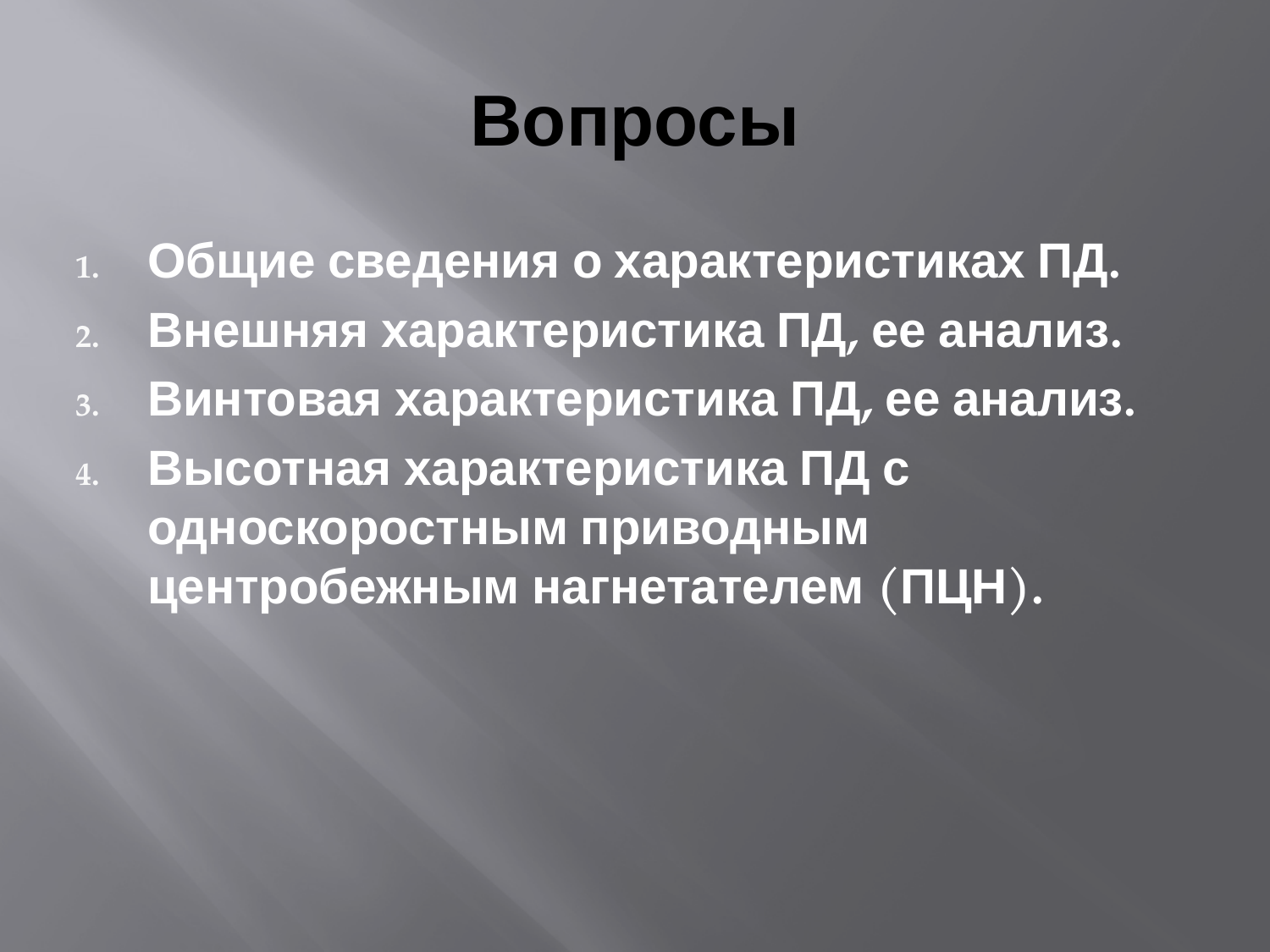

# Вопросы
Общие сведения о характеристиках ПД.
Внешняя характеристика ПД, ее анализ.
Винтовая характеристика ПД, ее анализ.
Высотная характеристика ПД с односкоростным приводным центробежным нагнетателем (ПЦН).